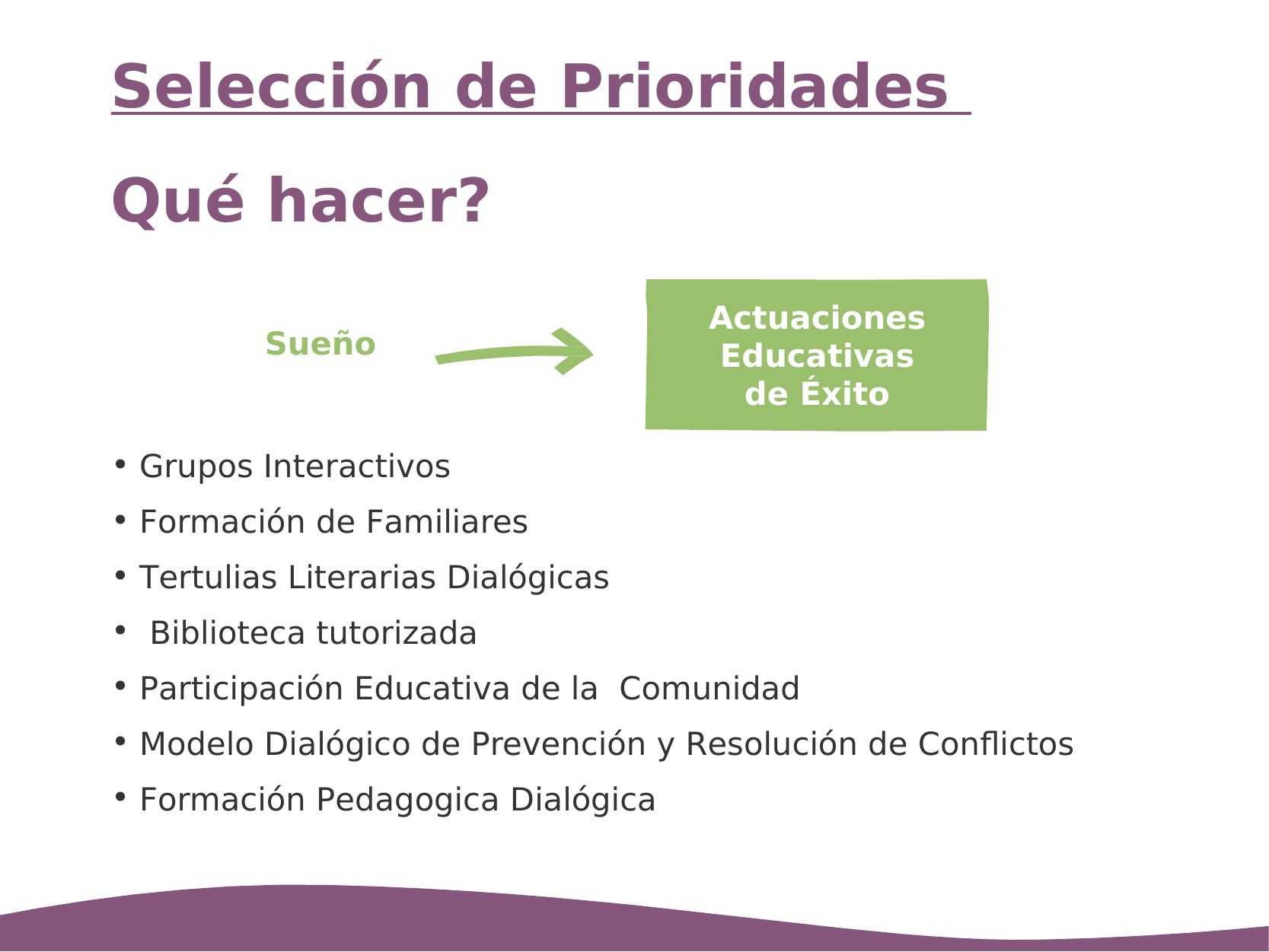

# Selección de Prioridades
Qué hacer?

Actuaciones Educativas de Éxito
Sueño

Grupos Interactivos

Formación de Familiares

Tertulias Literarias Dialógicas

 Biblioteca tutorizada

Participación Educativa de la  Comunidad

Modelo Dialógico de Prevención y Resolución de Conflictos

Formación Pedagogica Dialógica